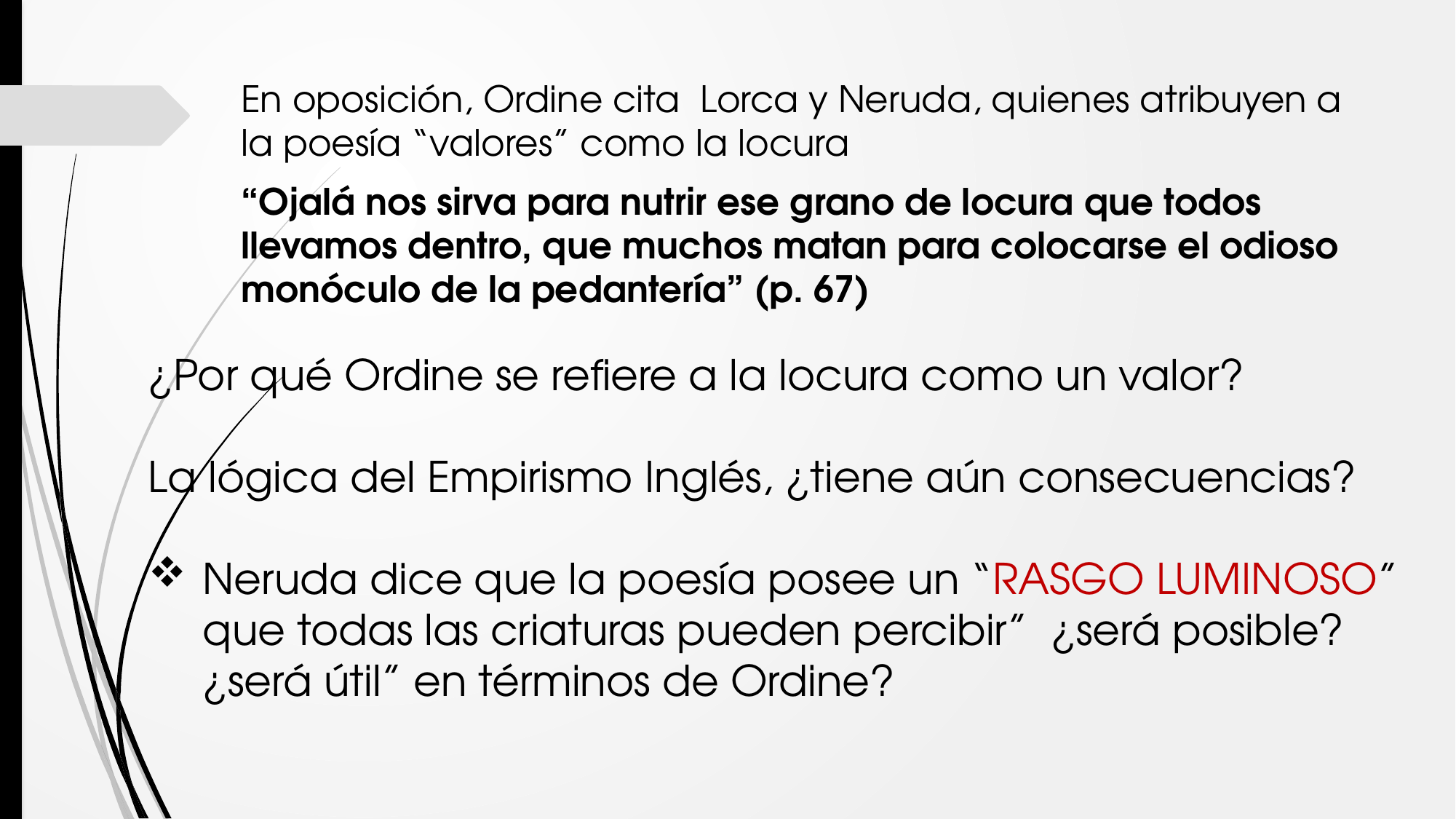

En oposición, Ordine cita  Lorca y Neruda, quienes atribuyen a la poesía “valores” como la locura
“Ojalá nos sirva para nutrir ese grano de locura que todos llevamos dentro, que muchos matan para colocarse el odioso monóculo de la pedantería” (p. 67)

¿Por qué Ordine se refiere a la locura como un valor?

La lógica del Empirismo Inglés, ¿tiene aún consecuencias?

Neruda dice que la poesía posee un “RASGO LUMINOSO” que todas las criaturas pueden percibir”  ¿será posible? ¿será útil” en términos de Ordine?